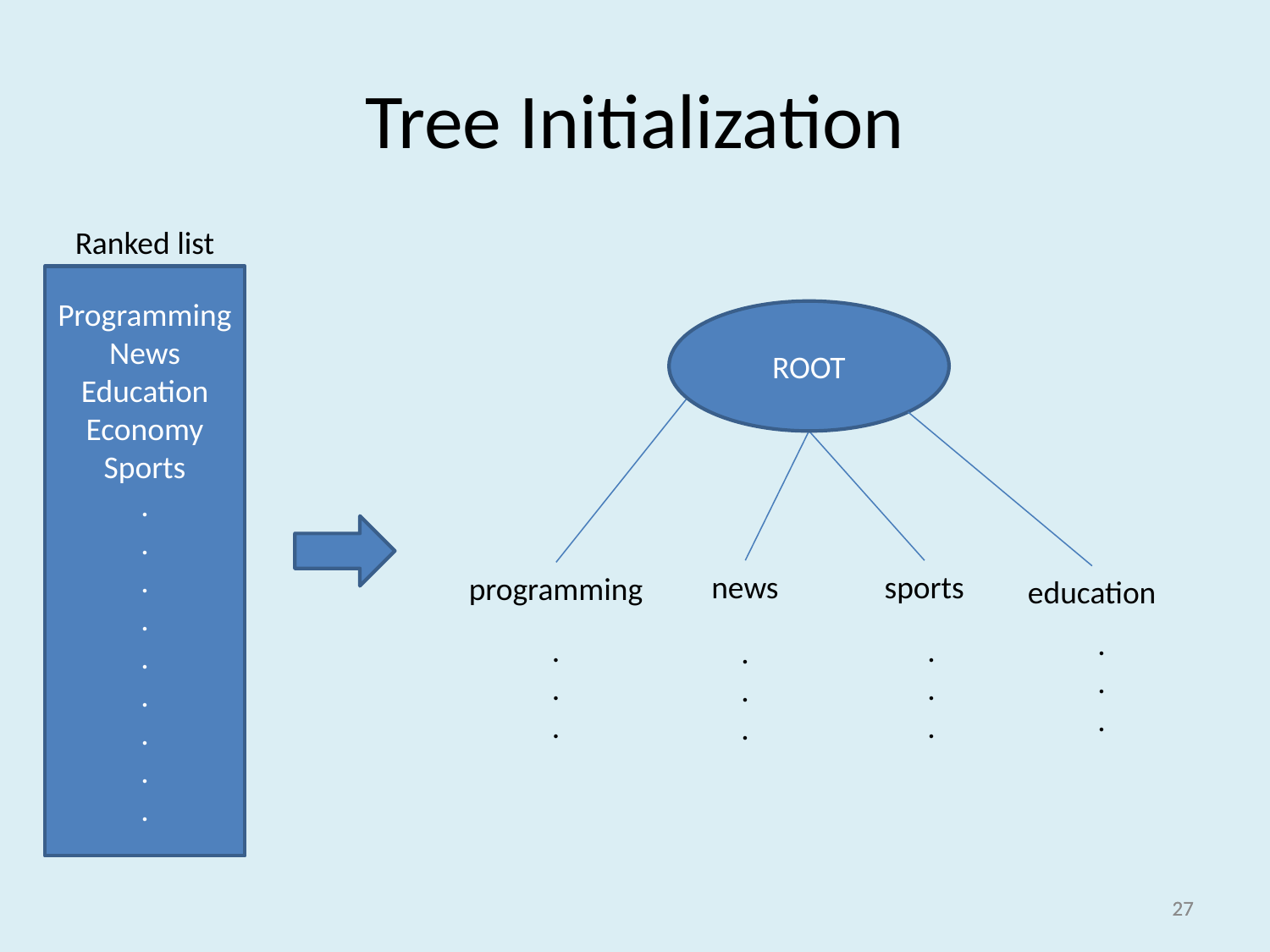

# Tree Initialization
Ranked list
Programming
News
Education
Economy
Sports
.
.
.
.
.
.
.
.
.
ROOT

news
sports
programming
education
.
.
.

.
.
.

.
.
.

.
.
.

27
27